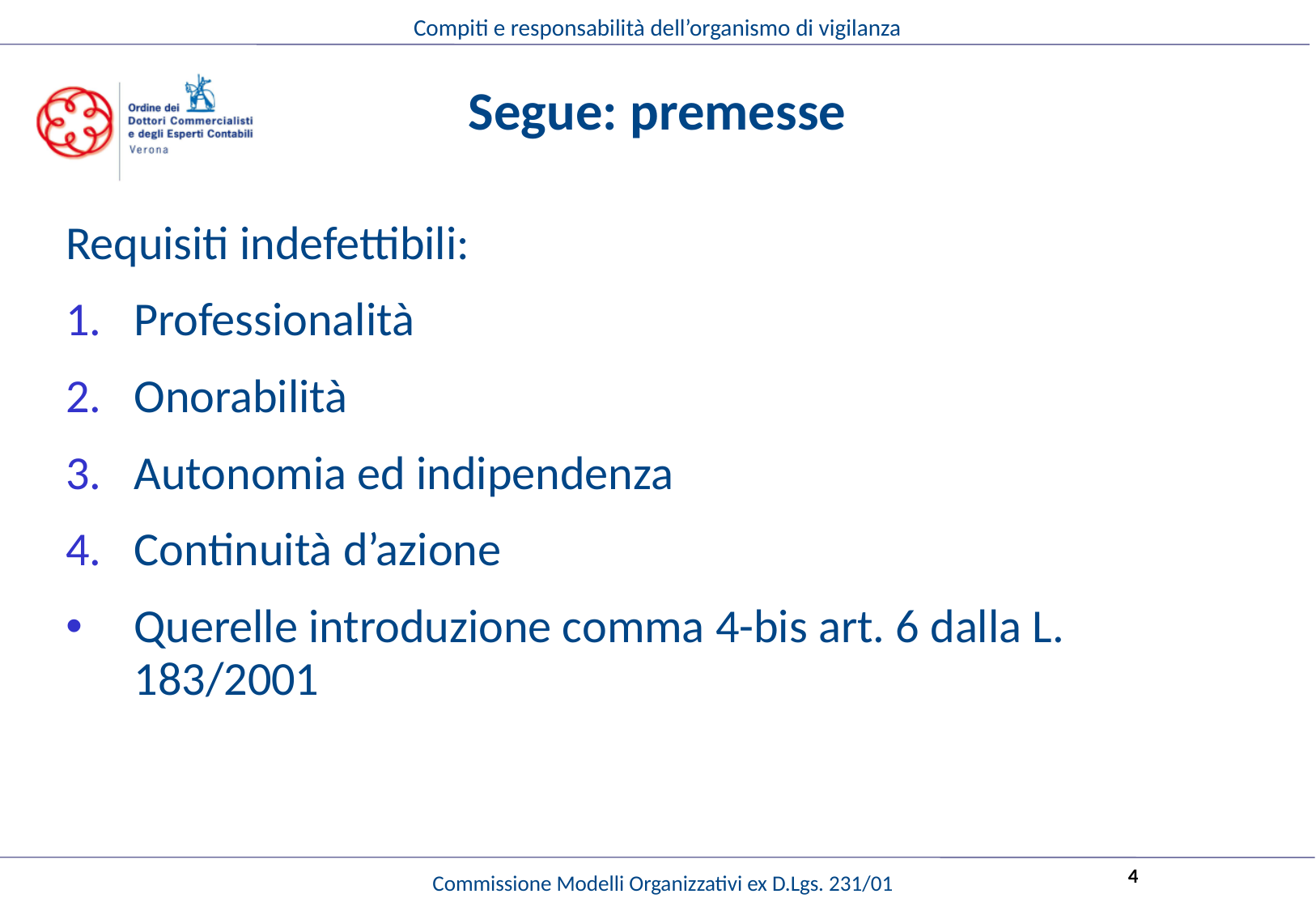

# Segue: premesse
Requisiti indefettibili:
Professionalità
Onorabilità
Autonomia ed indipendenza
Continuità d’azione
Querelle introduzione comma 4-bis art. 6 dalla L. 183/2001